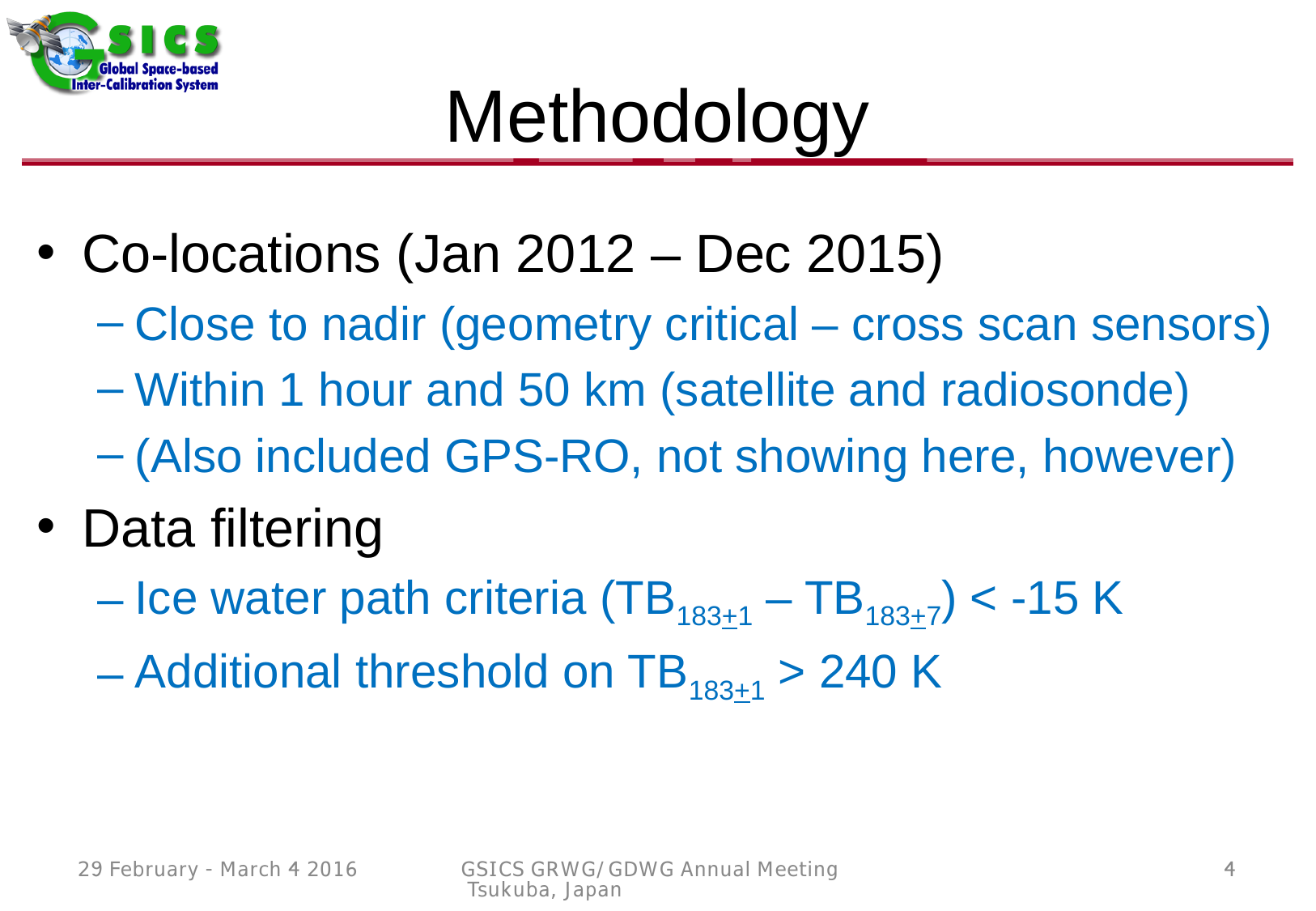

# Methodology
Co-locations (Jan 2012 – Dec 2015)
Close to nadir (geometry critical – cross scan sensors)
Within 1 hour and 50 km (satellite and radiosonde)
(Also included GPS-RO, not showing here, however)
Data filtering
Ice water path criteria (TB183+1 – TB183+7) < -15 K
Additional threshold on TB183+1 > 240 K
29 February - March 4 2016
GSICS GRWG/GDWG Annual Meeting   Tsukuba, Japan
4